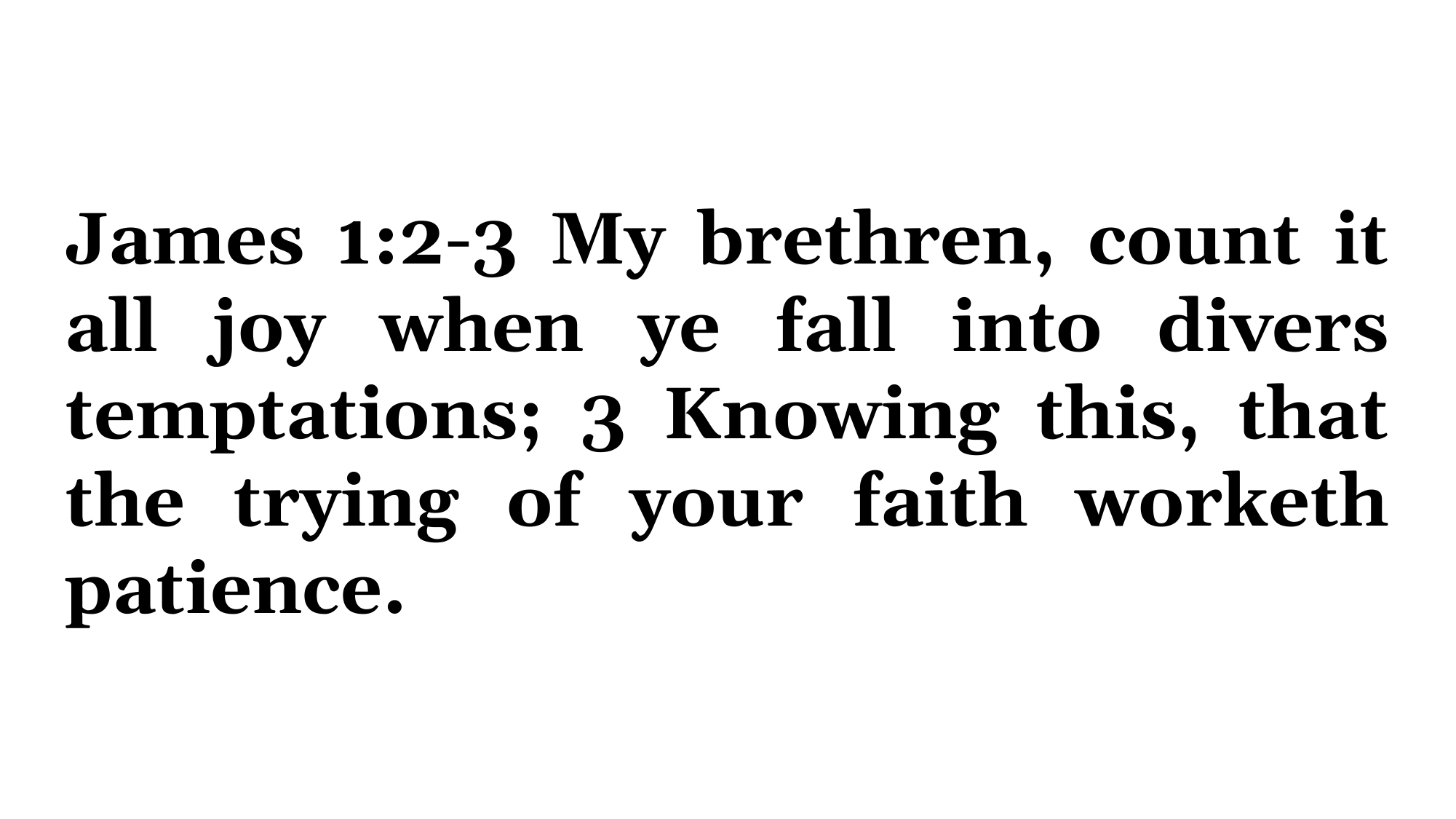

James 1:2-3 My brethren, count it all joy when ye fall into divers temptations; 3 Knowing this, that the trying of your faith worketh patience.